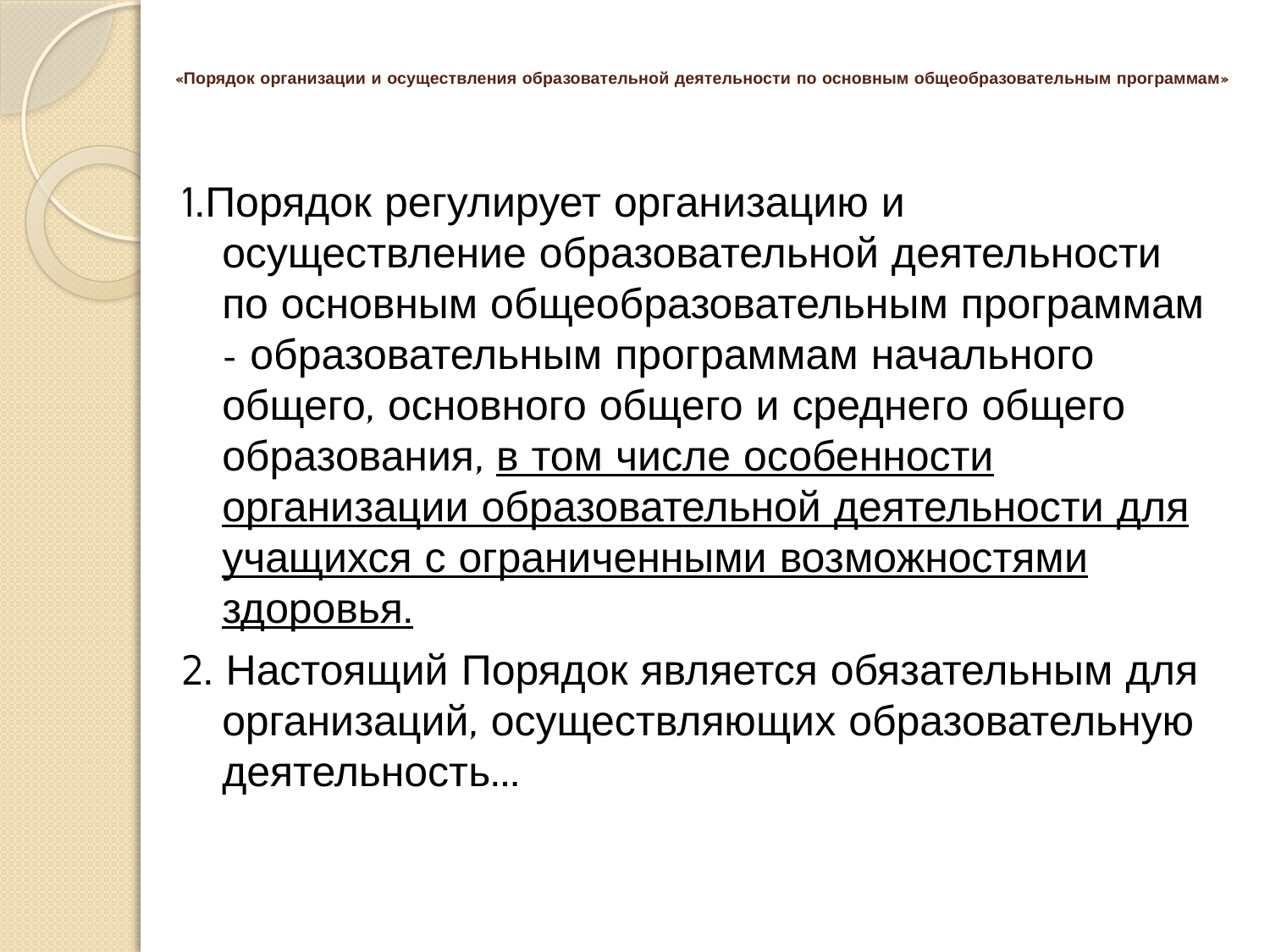

# «Порядок организации и осуществления образовательной деятельности по основным общеобразовательным программам»
1.Порядок регулирует организацию и осуществление образовательной деятельности по основным общеобразовательным программам - образовательным программам начального общего, основного общего и среднего общего образования, в том числе особенности организации образовательной деятельности для учащихся с ограниченными возможностями здоровья.
2. Настоящий Порядок является обязательным для организаций, осуществляющих образовательную деятельность…